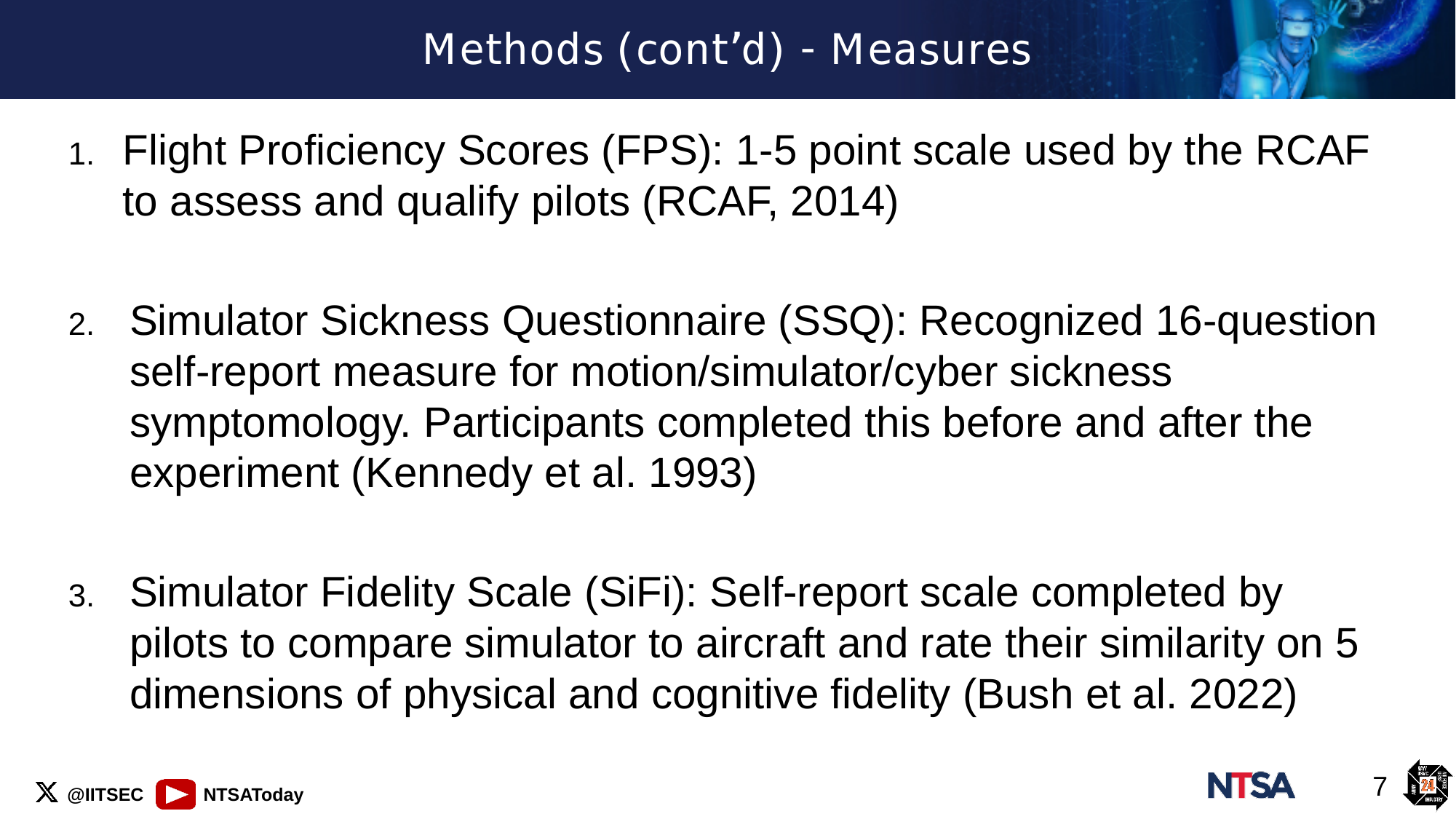

# Methods (cont’d) - Measures
Flight Proficiency Scores (FPS): 1-5 point scale used by the RCAF to assess and qualify pilots (RCAF, 2014)

Simulator Sickness Questionnaire (SSQ): Recognized 16-question self-report measure for motion/simulator/cyber sickness symptomology. Participants completed this before and after the experiment (Kennedy et al. 1993)

Simulator Fidelity Scale (SiFi):​ Self-report scale completed by pilots to compare simulator to aircraft and rate their similarity on 5 dimensions of physical and cognitive fidelity (Bush et al. 2022)

7